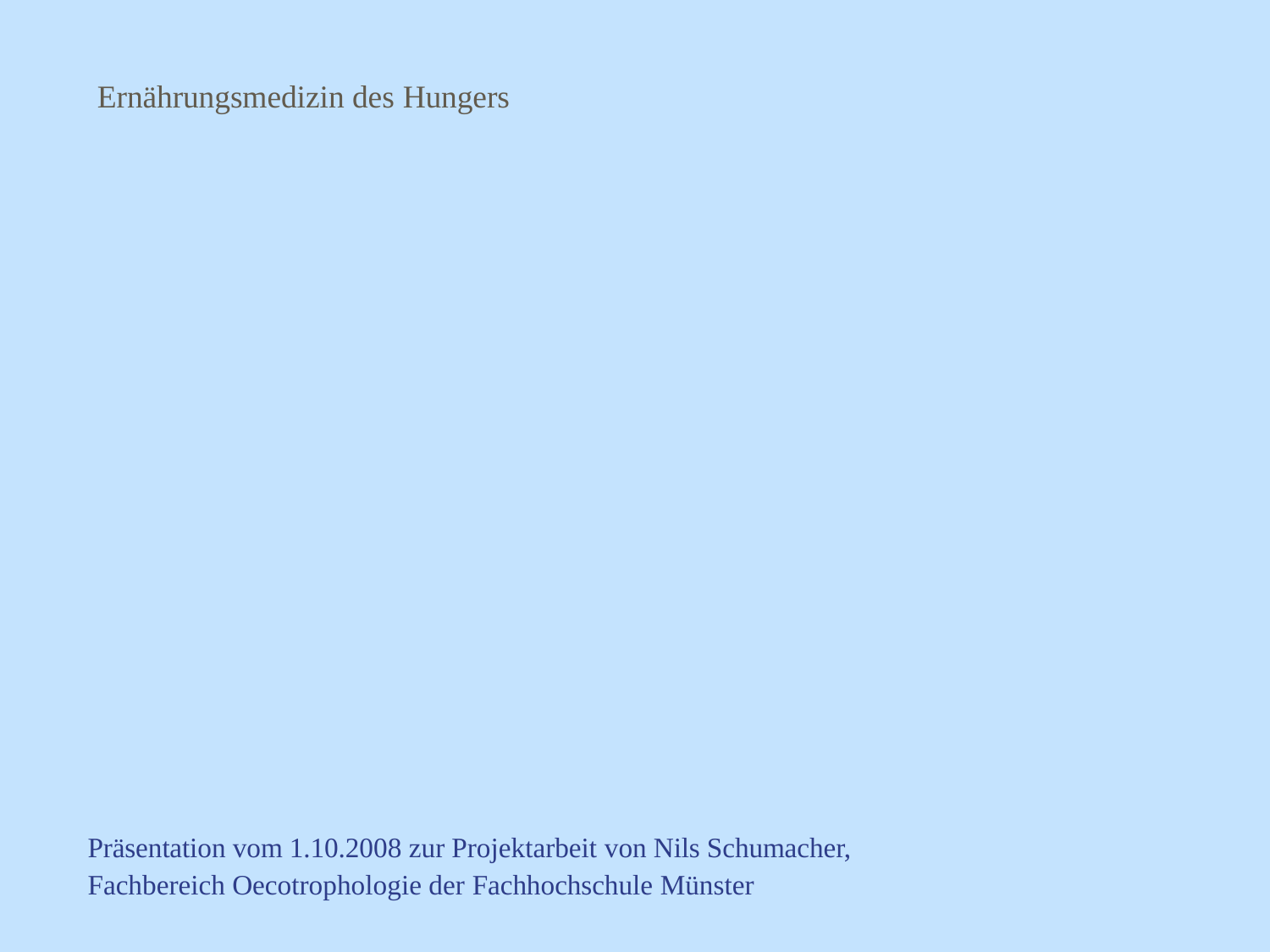

# Ernährungsmedizin des Hungers
Präsentation vom 1.10.2008 zur Projektarbeit von Nils Schumacher,  Fachbereich Oecotrophologie der Fachhochschule Münster